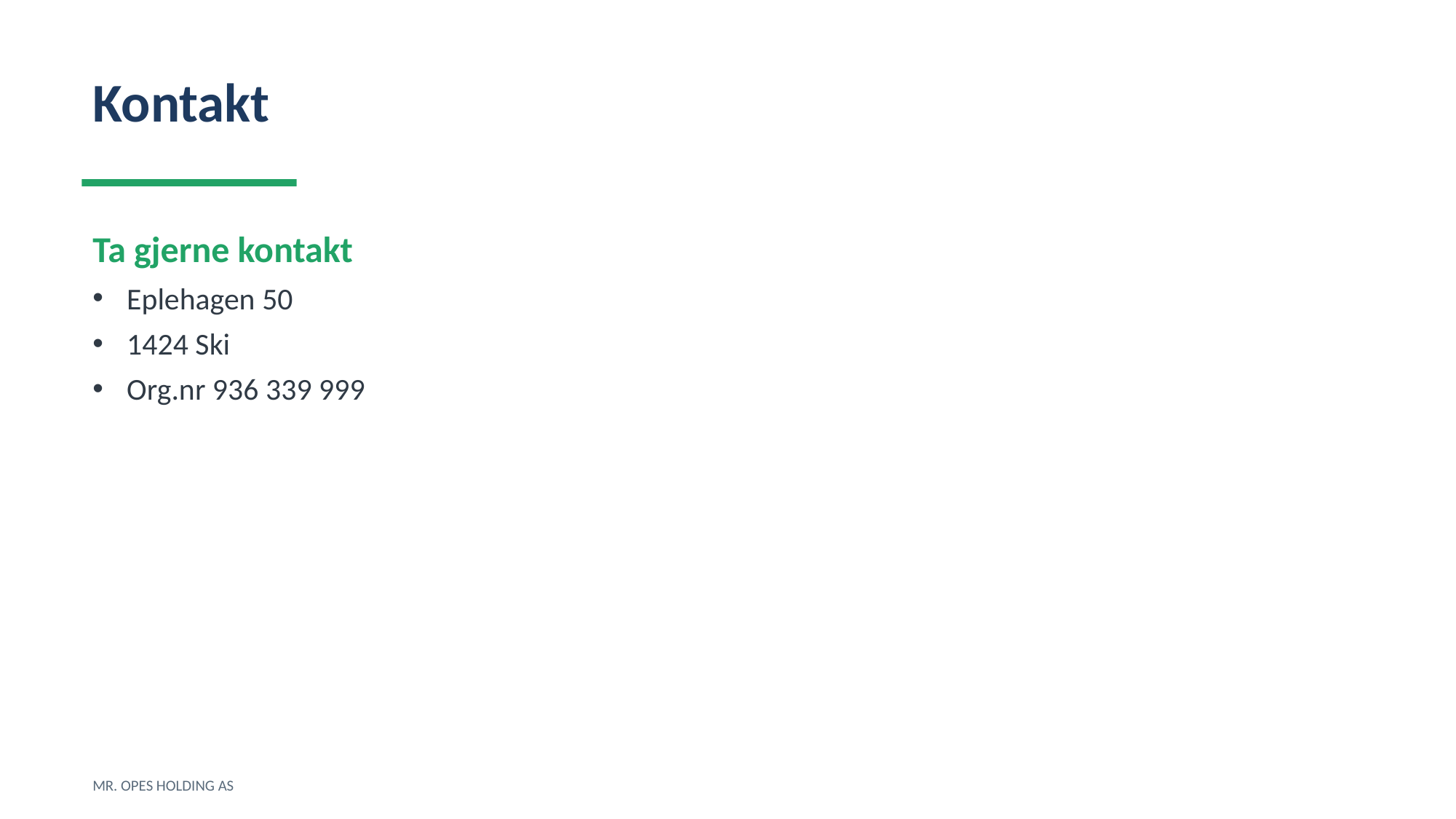

Kontakt

Ta gjerne kontakt
Eplehagen 50
1424 Ski
Org.nr 936 339 999
MR. OPES HOLDING AS